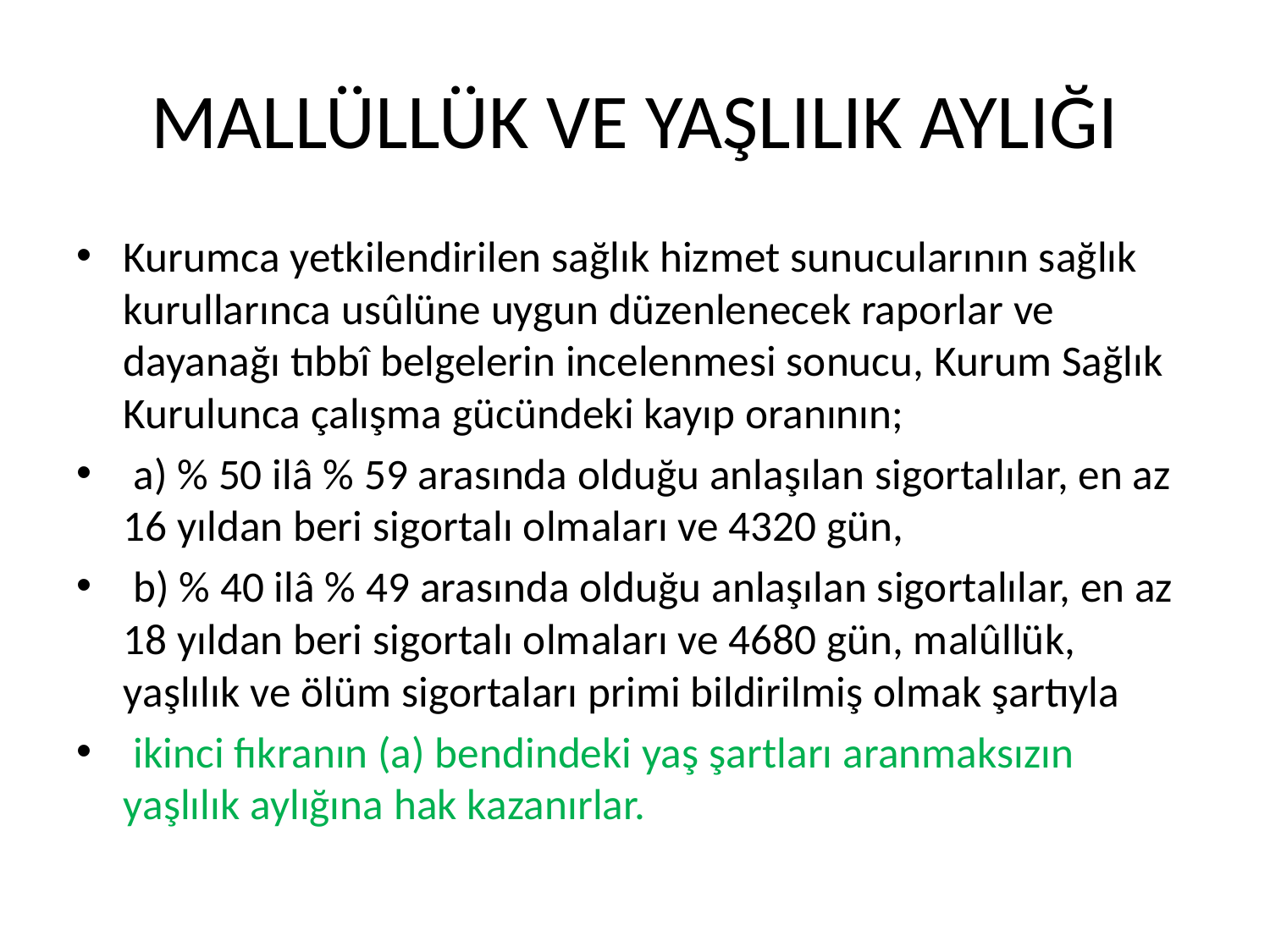

# MALLÜLLÜK VE YAŞLILIK AYLIĞI
Kurumca yetkilendirilen sağlık hizmet sunucularının sağlık kurullarınca usûlüne uygun düzenlenecek raporlar ve dayanağı tıbbî belgelerin incelenmesi sonucu, Kurum Sağlık Kurulunca çalışma gücündeki kayıp oranının;
 a) % 50 ilâ % 59 arasında olduğu anlaşılan sigortalılar, en az 16 yıldan beri sigortalı olmaları ve 4320 gün,
 b) % 40 ilâ % 49 arasında olduğu anlaşılan sigortalılar, en az 18 yıldan beri sigortalı olmaları ve 4680 gün, malûllük, yaşlılık ve ölüm sigortaları primi bildirilmiş olmak şartıyla
 ikinci fıkranın (a) bendindeki yaş şartları aranmaksızın yaşlılık aylığına hak kazanırlar.